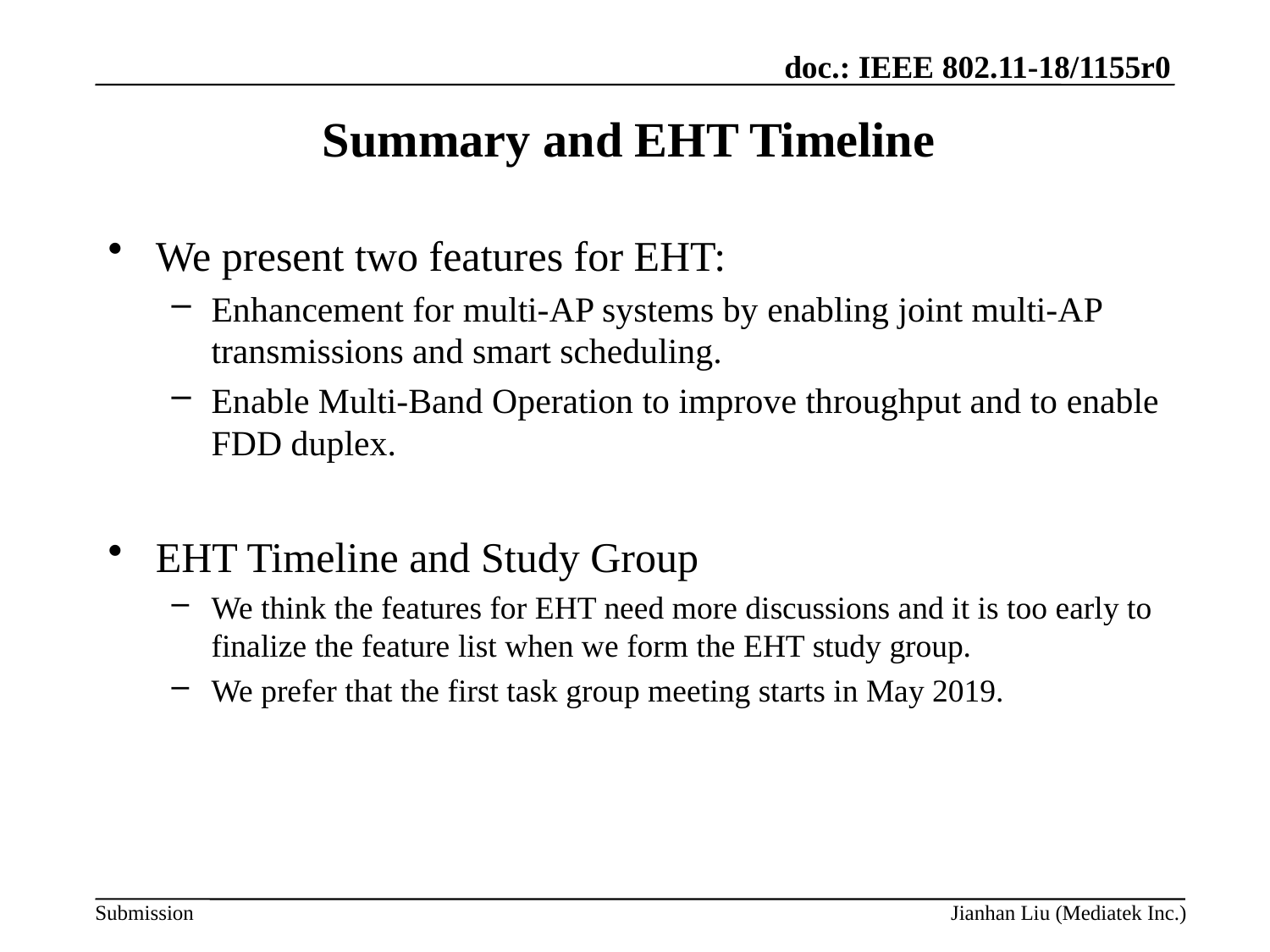

# Summary and EHT Timeline
We present two features for EHT:
Enhancement for multi-AP systems by enabling joint multi-AP transmissions and smart scheduling.
Enable Multi-Band Operation to improve throughput and to enable FDD duplex.

EHT Timeline and Study Group
We think the features for EHT need more discussions and it is too early to finalize the feature list when we form the EHT study group.
We prefer that the first task group meeting starts in May 2019.
Jianhan Liu (Mediatek Inc.)